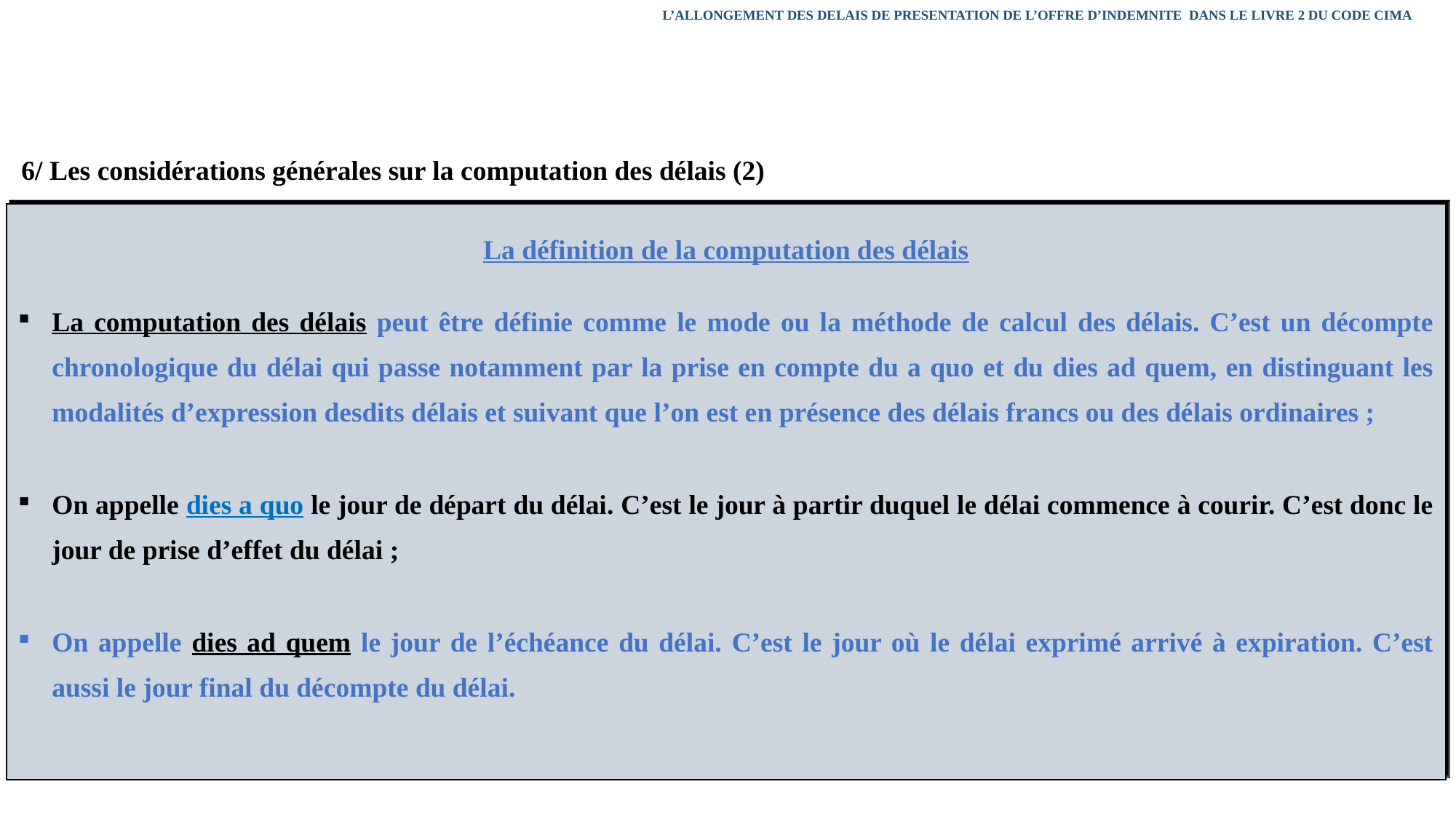

L’ALLONGEMENT DES DELAIS DE PRESENTATION DE L’OFFRE D’INDEMNITE  DANS LE LIVRE 2 DU CODE CIMA
6/ Les considérations générales sur la computation des délais (2)
| La définition de la computation des délais La computation des délais peut être définie comme le mode ou la méthode de calcul des délais. C’est un décompte chronologique du délai qui passe notamment par la prise en compte du a quo et du dies ad quem, en distinguant les modalités d’expression desdits délais et suivant que l’on est en présence des délais francs ou des délais ordinaires ; On appelle dies a quo le jour de départ du délai. C’est le jour à partir duquel le délai commence à courir. C’est donc le jour de prise d’effet du délai ; On appelle dies ad quem le jour de l’échéance du délai. C’est le jour où le délai exprimé arrivé à expiration. C’est aussi le jour final du décompte du délai. |
| --- |